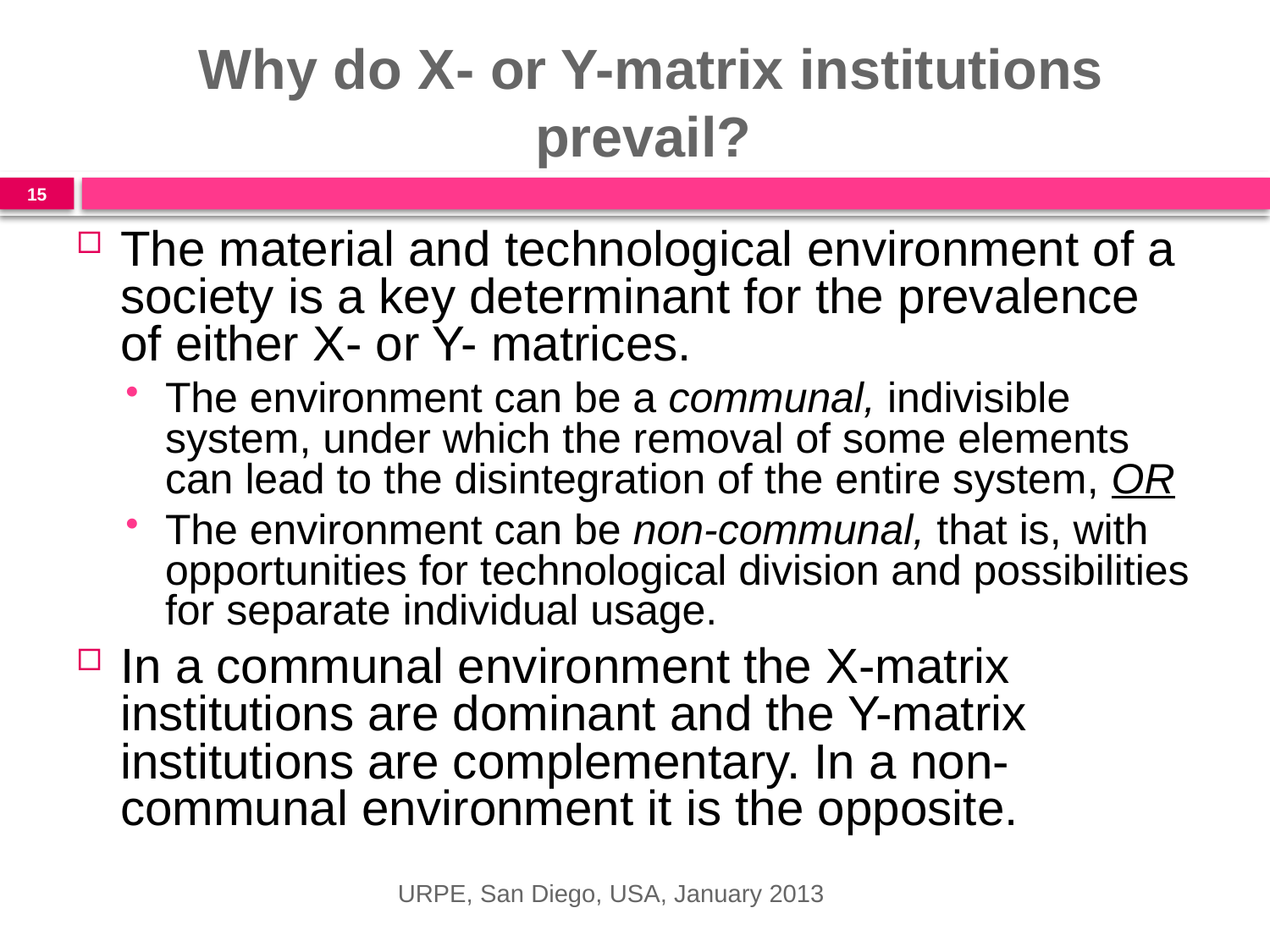

# Why do X- or Y-matrix institutions prevail?
15
The material and technological environment of a society is a key determinant for the prevalence of either X- or Y- matrices.
The environment can be a communal, indivisible system, under which the removal of some elements can lead to the disintegration of the entire system, OR
The environment can be non-communal, that is, with opportunities for technological division and possibilities for separate individual usage.
In a communal environment the X-matrix institutions are dominant and the Y-matrix institutions are complementary. In a non-communal environment it is the opposite.
URPE, San Diego, USA, January 2013